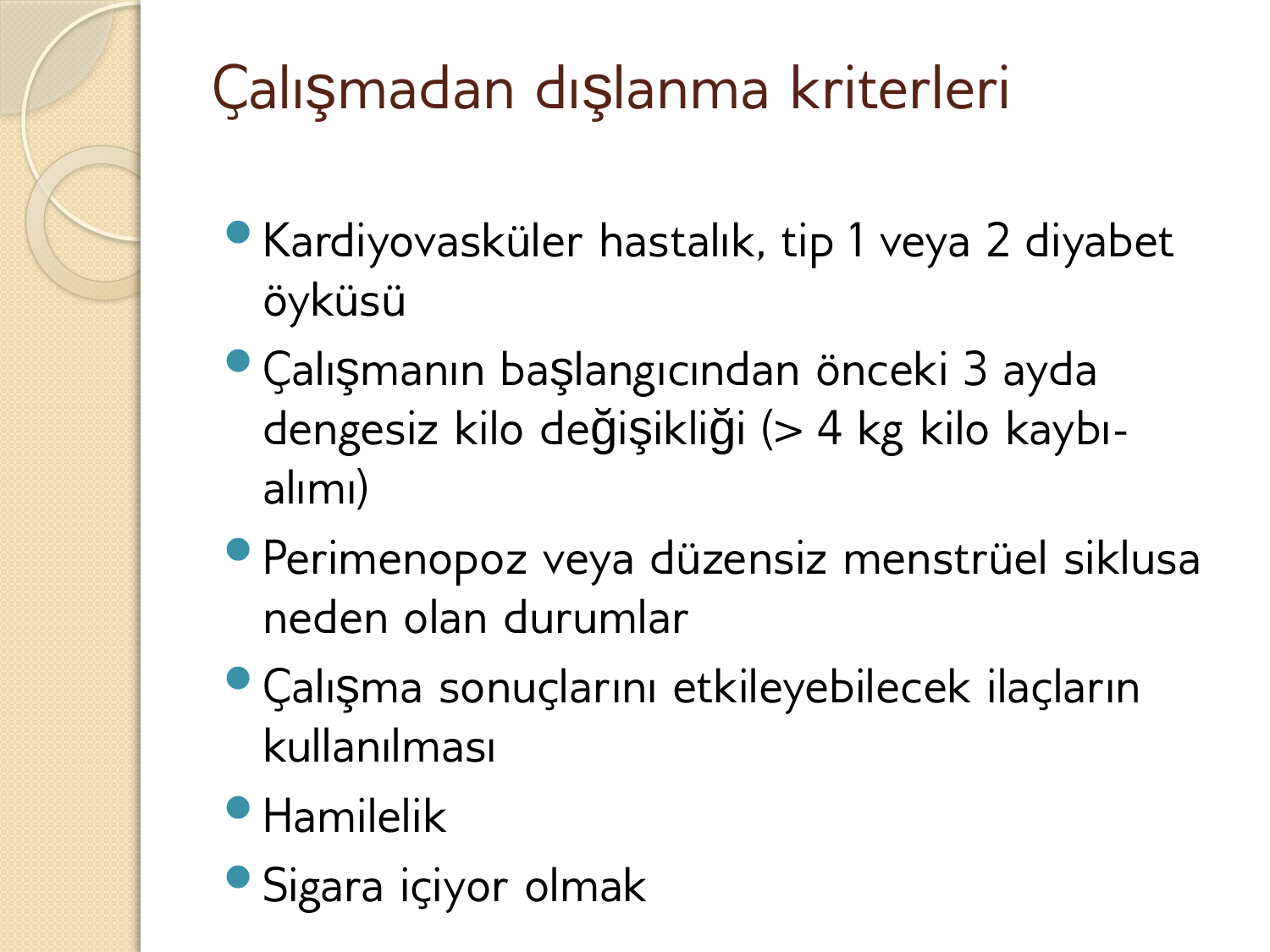

# Çalışmadan dışlanma kriterleri
Kardiyovasküler hastalık, tip 1 veya 2 diyabet öyküsü
Çalışmanın başlangıcından önceki 3 ayda dengesiz kilo değişikliği (> 4 kg kilo kaybı-alımı)
Perimenopoz veya düzensiz menstrüel siklusa neden olan durumlar
Çalışma sonuçlarını etkileyebilecek ilaçların kullanılması
Hamilelik
Sigara içiyor olmak